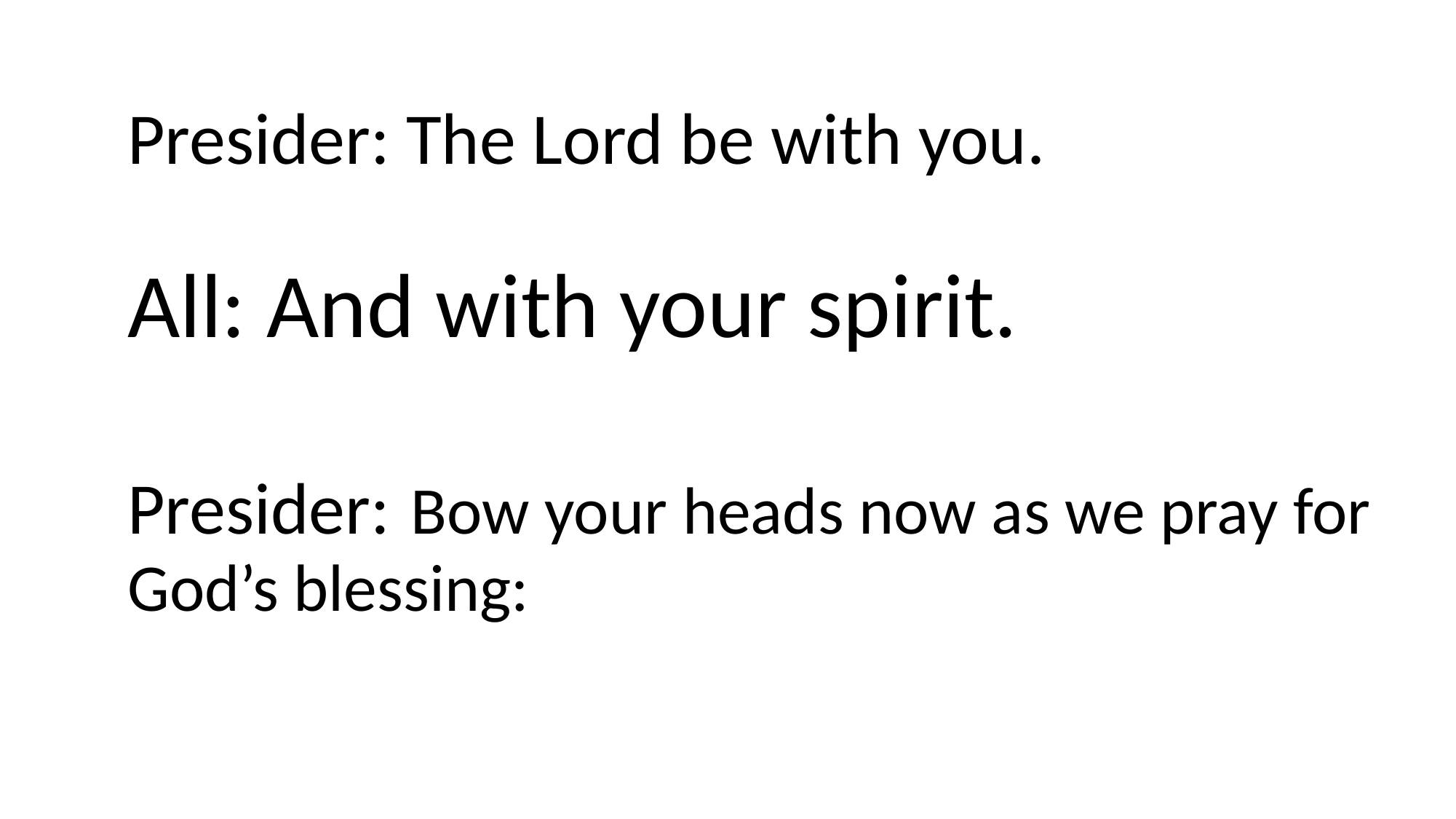

# Presider: The Lord be with you. All: And with your spirit. Presider: Bow your heads now as we pray for God’s blessing: